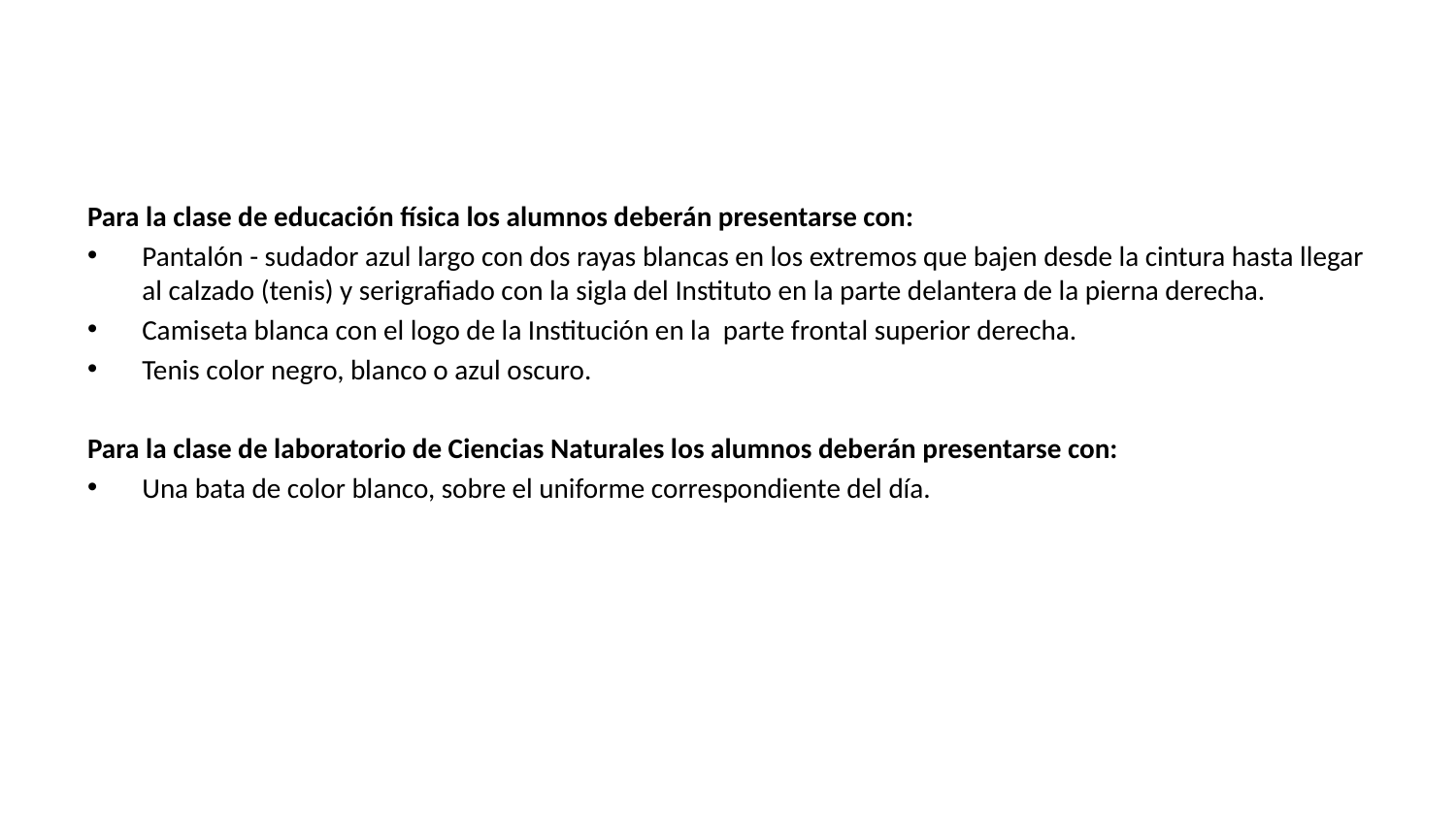

#
Para la clase de educación física los alumnos deberán presentarse con:
Pantalón - sudador azul largo con dos rayas blancas en los extremos que bajen desde la cintura hasta llegar al calzado (tenis) y serigrafiado con la sigla del Instituto en la parte delantera de la pierna derecha.
Camiseta blanca con el logo de la Institución en la  parte frontal superior derecha.
Tenis color negro, blanco o azul oscuro.

Para la clase de laboratorio de Ciencias Naturales los alumnos deberán presentarse con:
Una bata de color blanco, sobre el uniforme correspondiente del día.